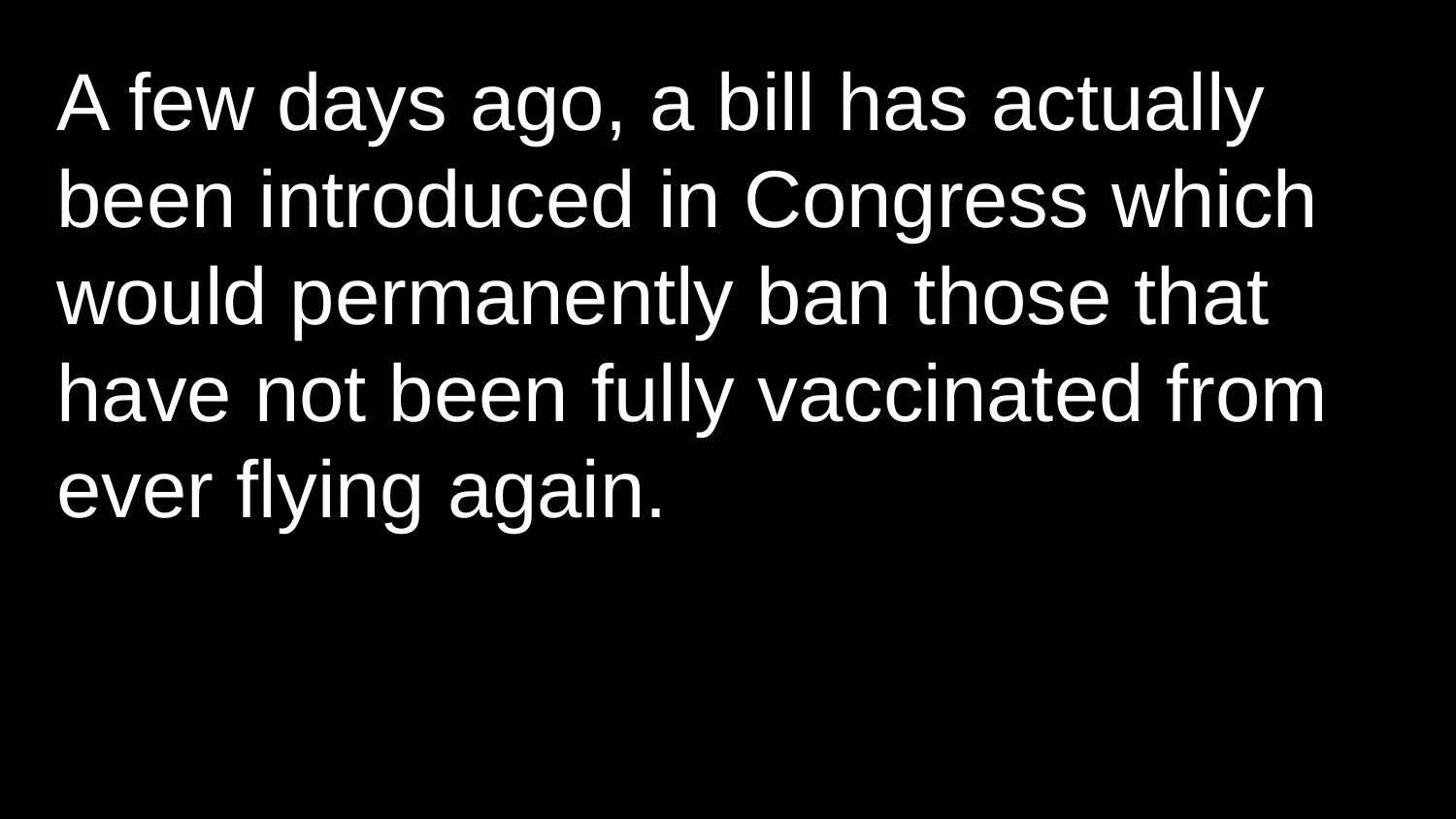

A few days ago, a bill has actually been introduced in Congress which would permanently ban those that have not been fully vaccinated from ever flying again.
1